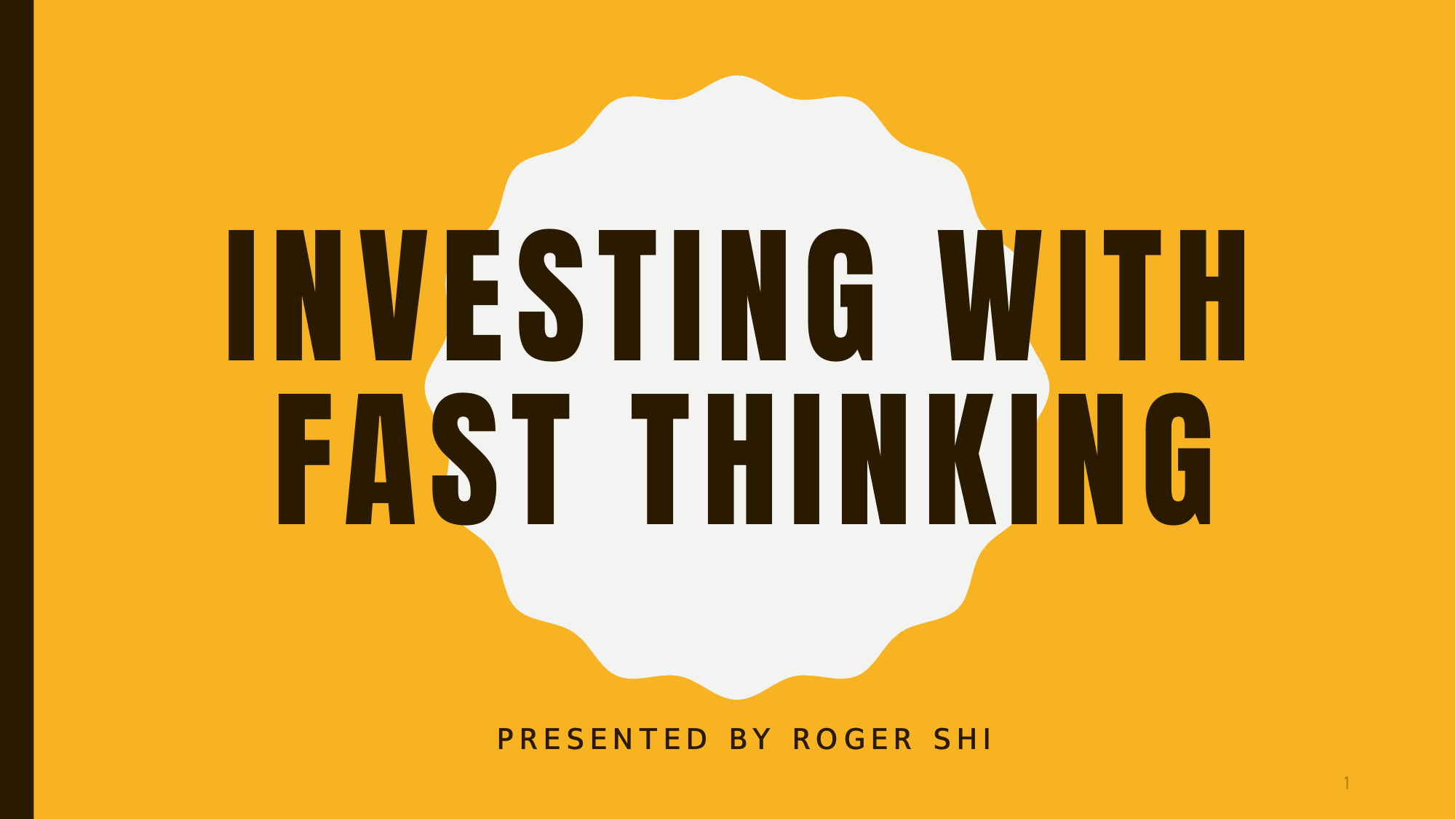

# Investing with Fast Thinking
Presented by Roger Shi

1